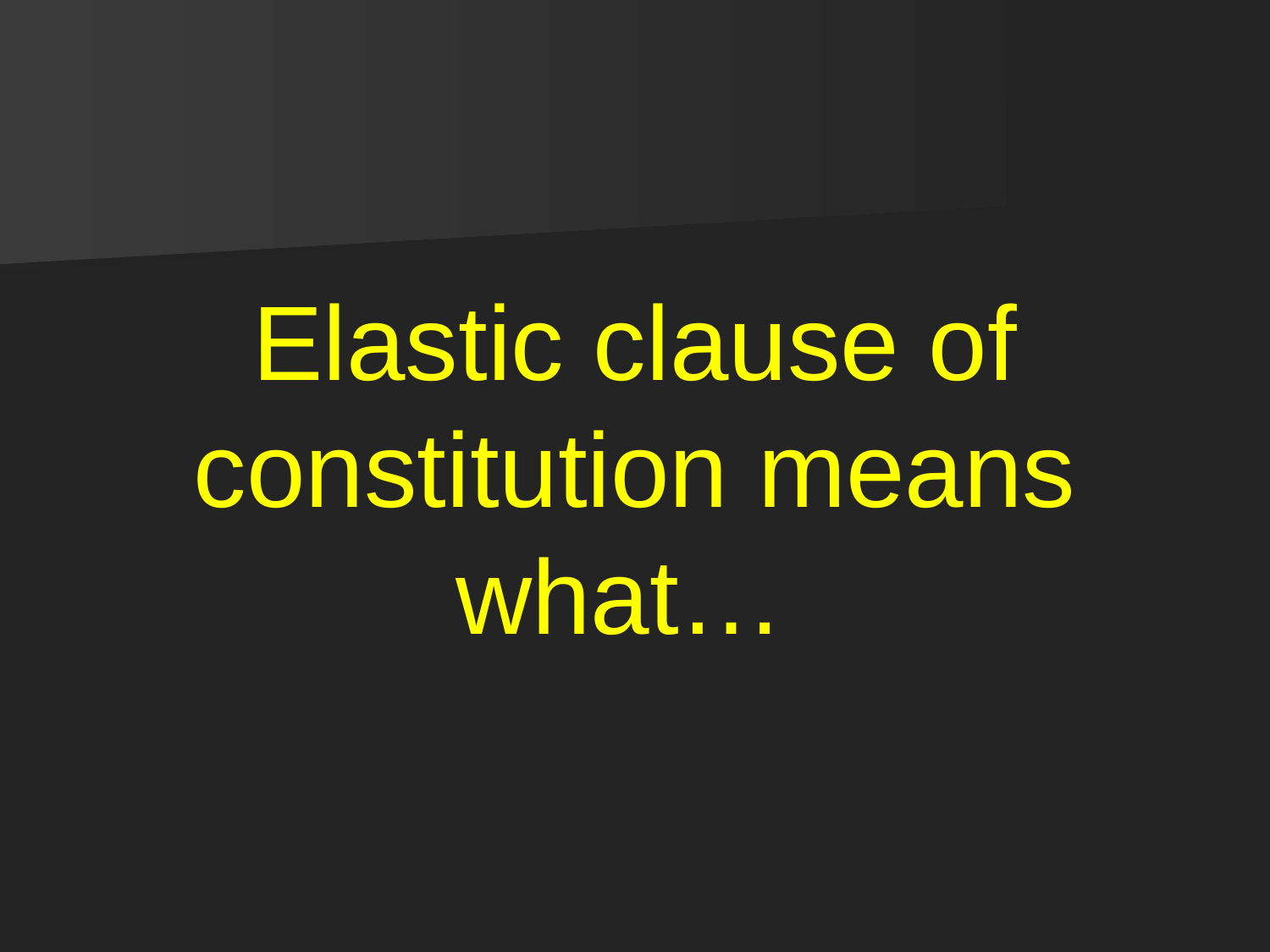

# Elastic clause of constitution means what…